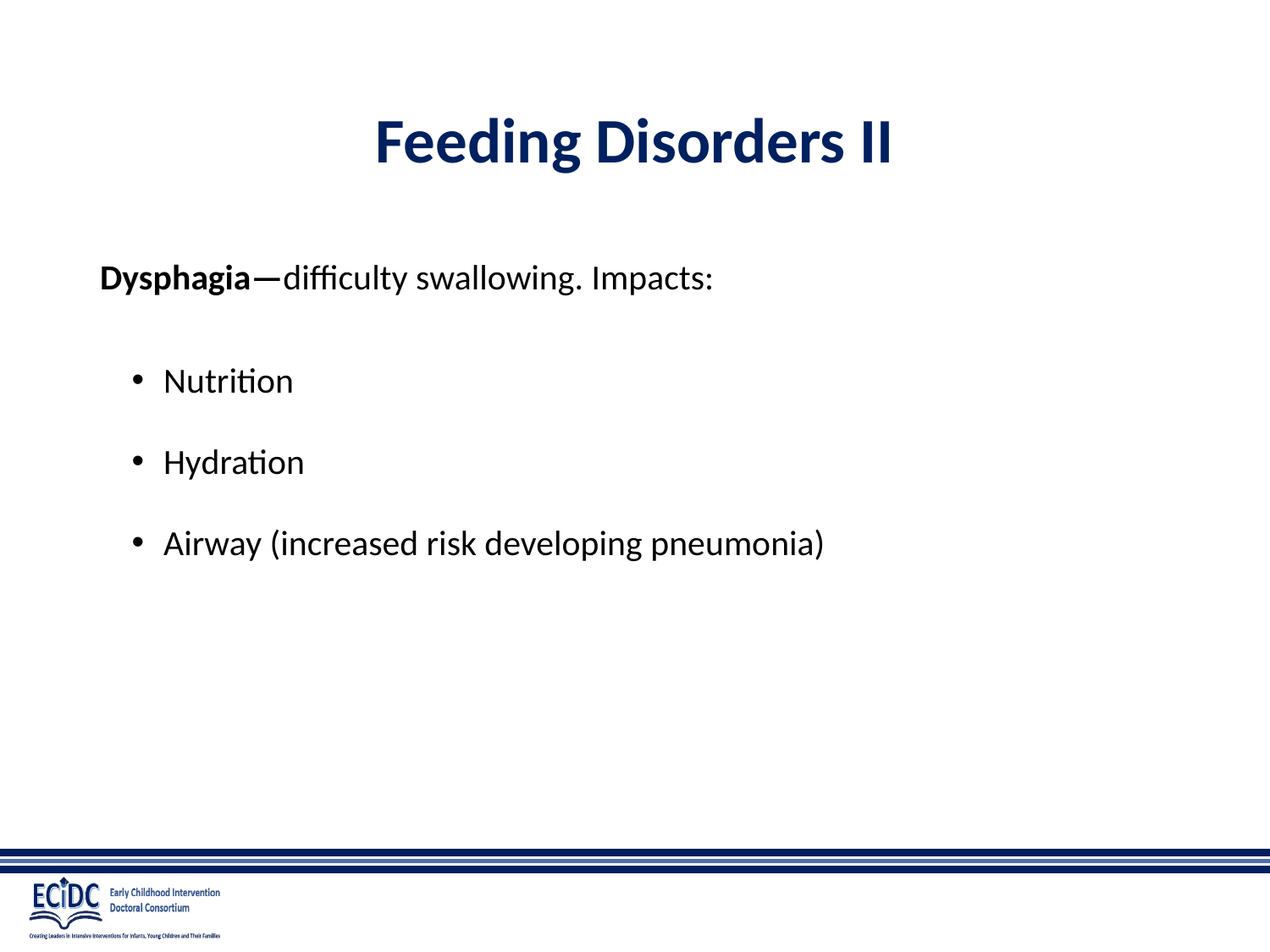

# Feeding Disorders II
Dysphagia—difficulty swallowing. Impacts:
Nutrition
Hydration
Airway (increased risk developing pneumonia)